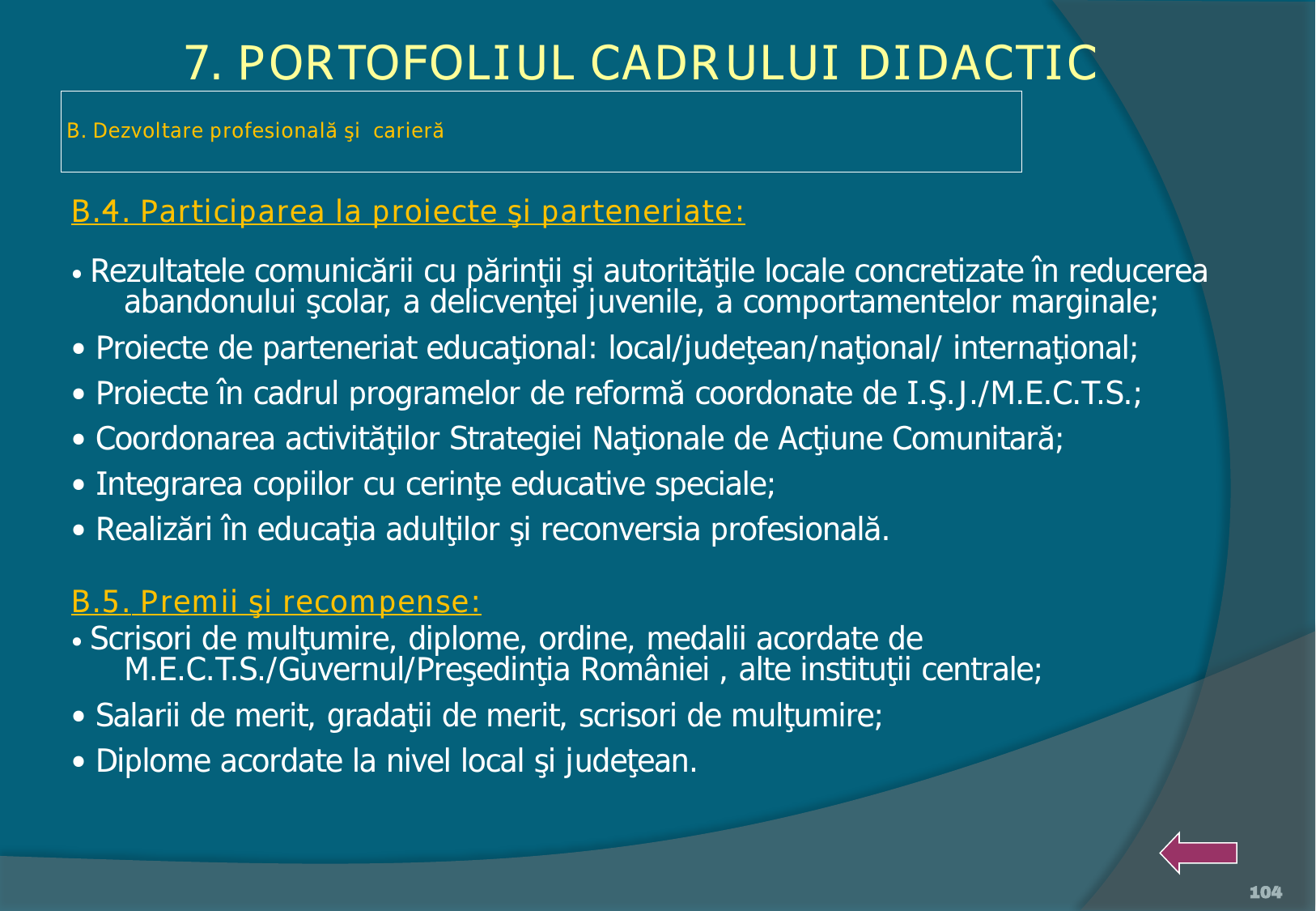

7. PORTOFOLIUL CADRULUI DIDACTIC
# B. Dezvoltare profesională şi  carieră
B.4. Participarea la proiecte şi parteneriate:

• Rezultatele comunicării cu părinţii şi autorităţile locale concretizate în reducerea abandonului şcolar, a delicvenţei juvenile, a comportamentelor marginale;
• Proiecte de parteneriat educaţional: local/judeţean/naţional/ internaţional;
• Proiecte în cadrul programelor de reformă coordonate de I.Ş.J./M.E.C.T.S.;
• Coordonarea activităţilor Strategiei Naţionale de Acţiune Comunitară;
• Integrarea copiilor cu cerinţe educative speciale;
• Realizări în educaţia adulţilor şi reconversia profesională.

B.5. Premii şi recompense:
• Scrisori de mulţumire, diplome, ordine, medalii acordate de  M.E.C.T.S./Guvernul/Preşedinţia României , alte instituţii centrale;
• Salarii de merit, gradaţii de merit, scrisori de mulţumire;
• Diplome acordate la nivel local şi judeţean.

104